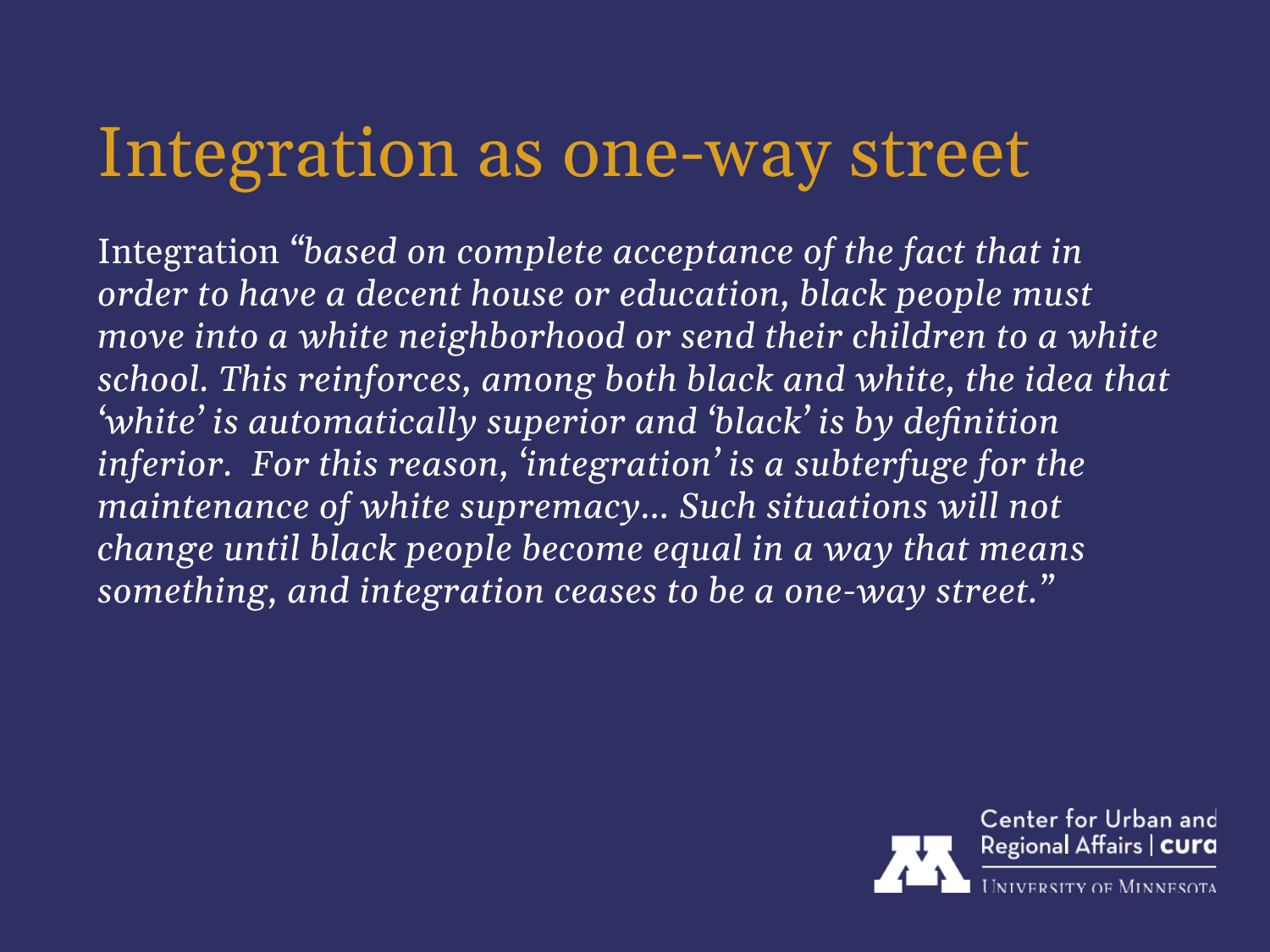

# Integration as one-way street
Integration “based on complete acceptance of the fact that in order to have a decent house or education, black people must move into a white neighborhood or send their children to a white school. This reinforces, among both black and white, the idea that ‘white’ is automatically superior and ‘black’ is by definition inferior.  For this reason, ‘integration’ is a subterfuge for the maintenance of white supremacy… Such situations will not change until black people become equal in a way that means something, and integration ceases to be a one-way street.”